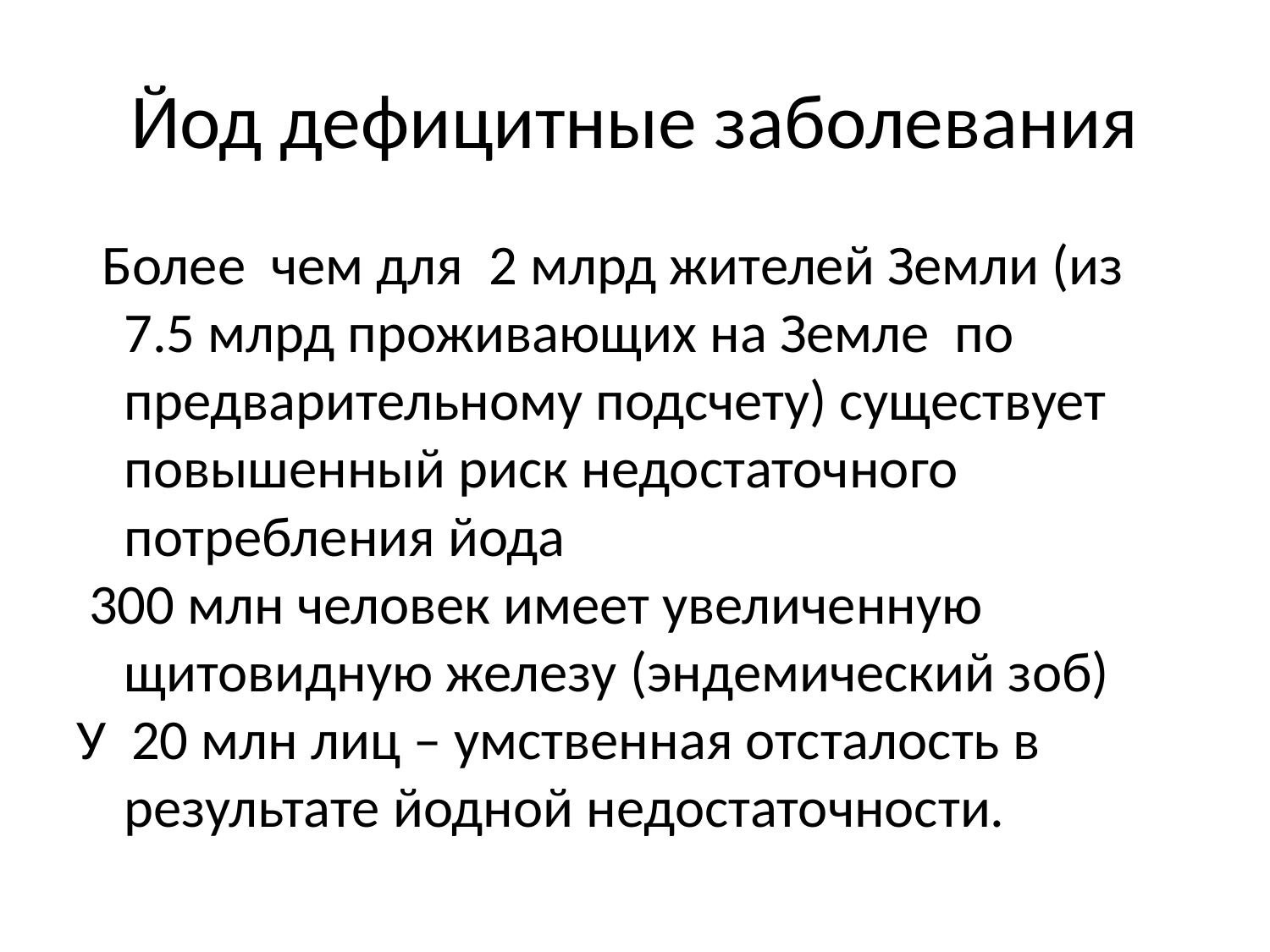

# Йод дефицитные заболевания
  Более  чем для  2 млрд жителей Земли (из 7.5 млрд проживающих на Земле  по предварительному подсчету) существует повышенный риск недостаточного потребления йода
 300 млн человек имеет увеличенную щитовидную железу (эндемический зоб)
У  20 млн лиц – умственная отсталость в результате йодной недостаточности.